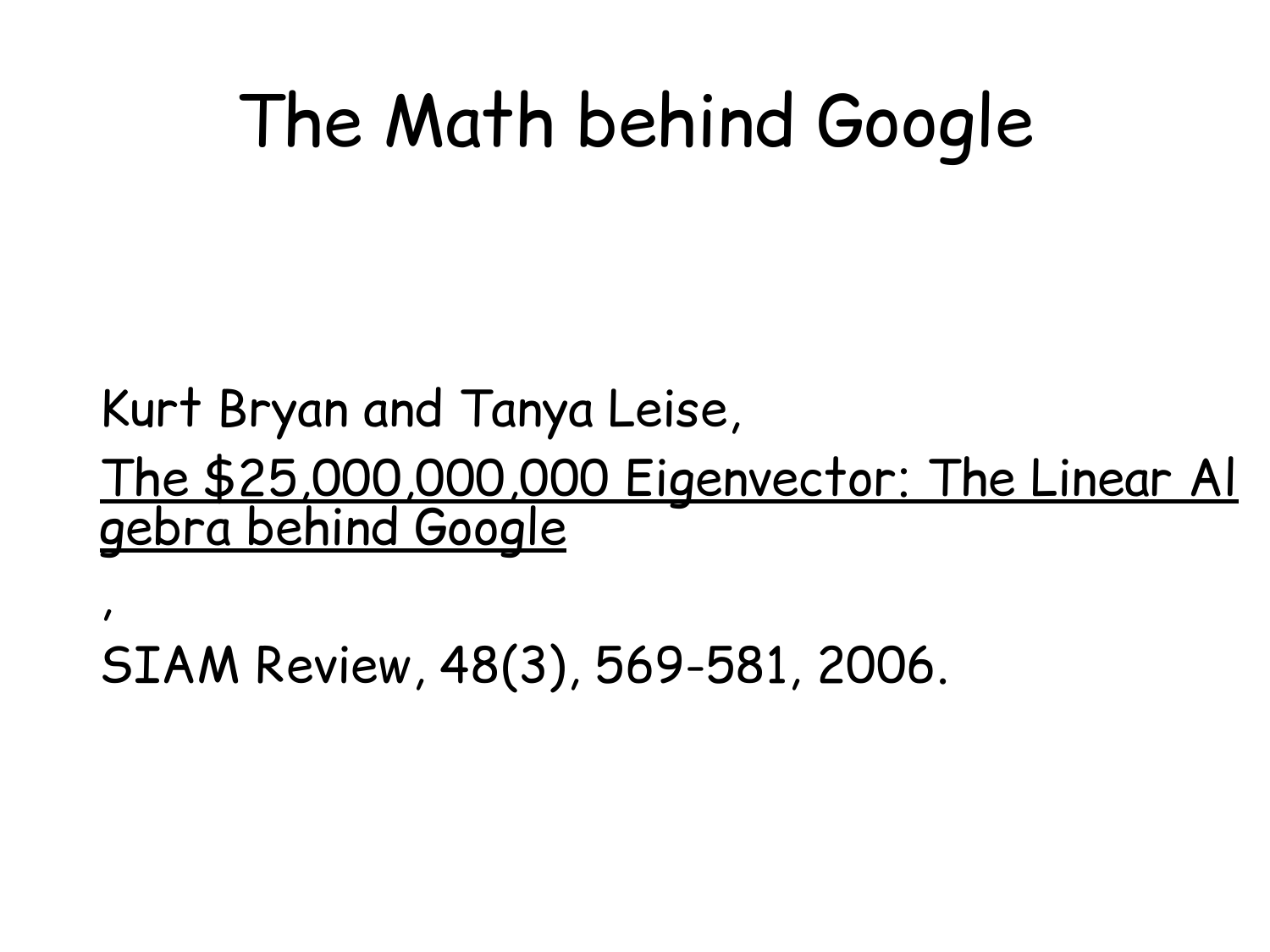

# The Math behind Google
Kurt Bryan and Tanya Leise,
The $25,000,000,000 Eigenvector: The Linear Algebra behind Google,
SIAM Review, 48(3), 569-581, 2006.